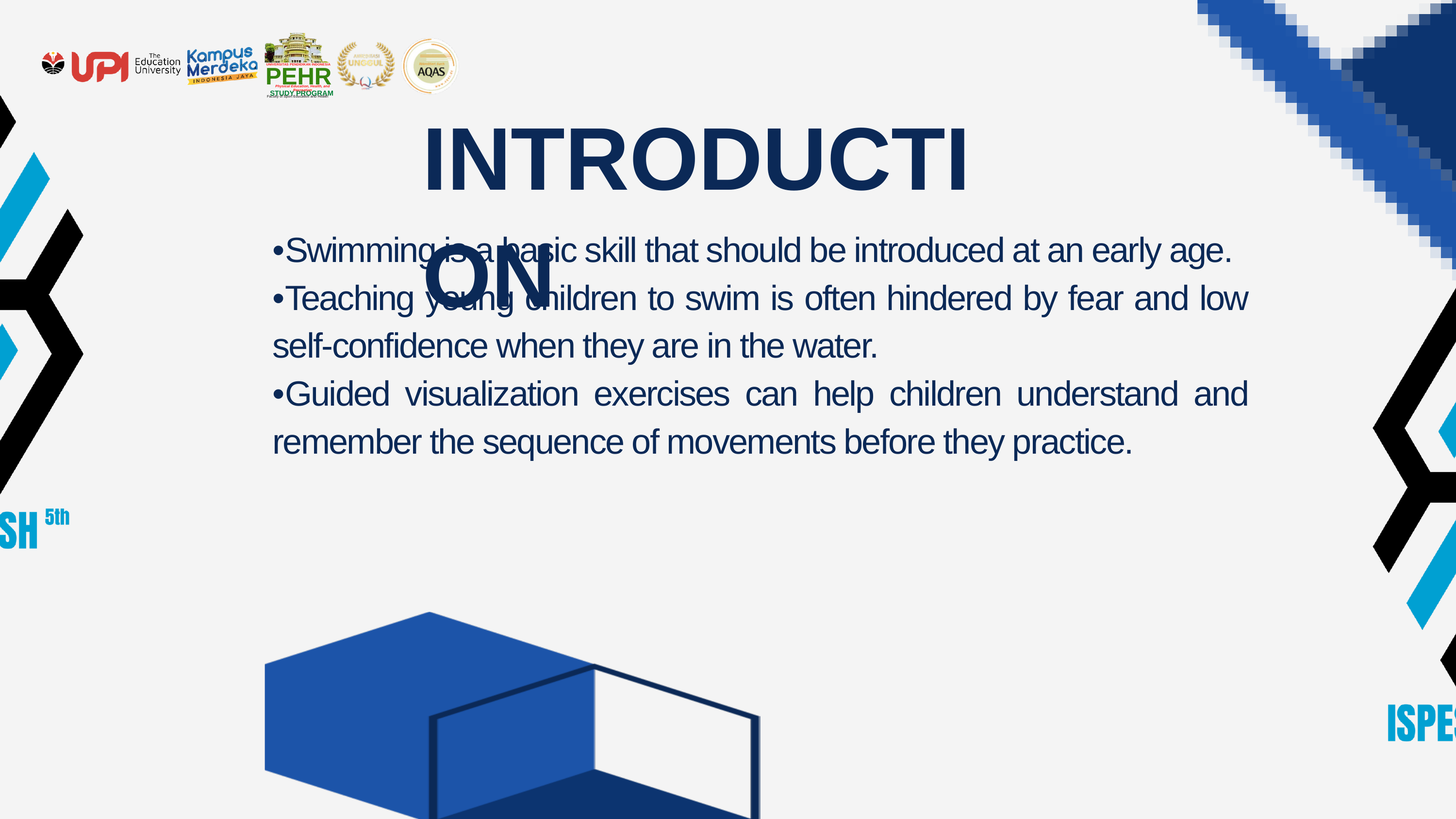

PEHR
UNIVERSITAS PENDIDIKAN INDONESIA

Physical Education, Health, and Recreation
STUDY PROGRAM
INTRODUCTION
Faculty of Sport Education and Health

•Swimming is a basic skill that should be introduced at an early age.
•Teaching young children to swim is often hindered by fear and low self-confidence when they are in the water.
•Guided visualization exercises can help children understand and remember the sequence of movements before they practice.